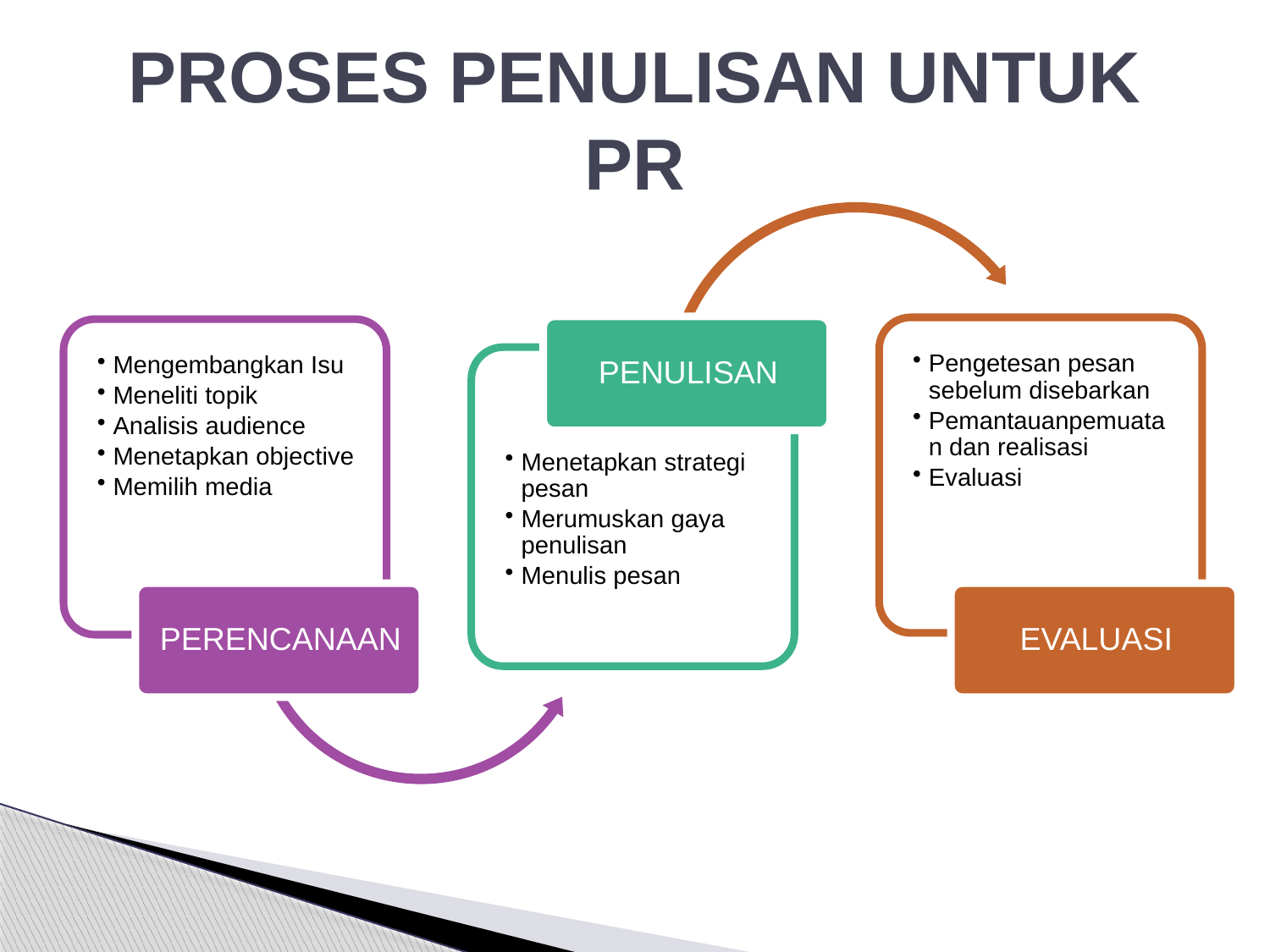

# PROSES PENULISAN UNTUK PR
Mengembangkan Isu
Meneliti topik
Analisis audience
Menetapkan objective
Memilih media
PERENCANAAN
Menetapkan strategi pesan
Merumuskan gaya penulisan
Menulis pesan
PENULISAN
Pengetesan pesan sebelum disebarkan
Pemantauanpemuatan dan realisasi
Evaluasi
EVALUASI